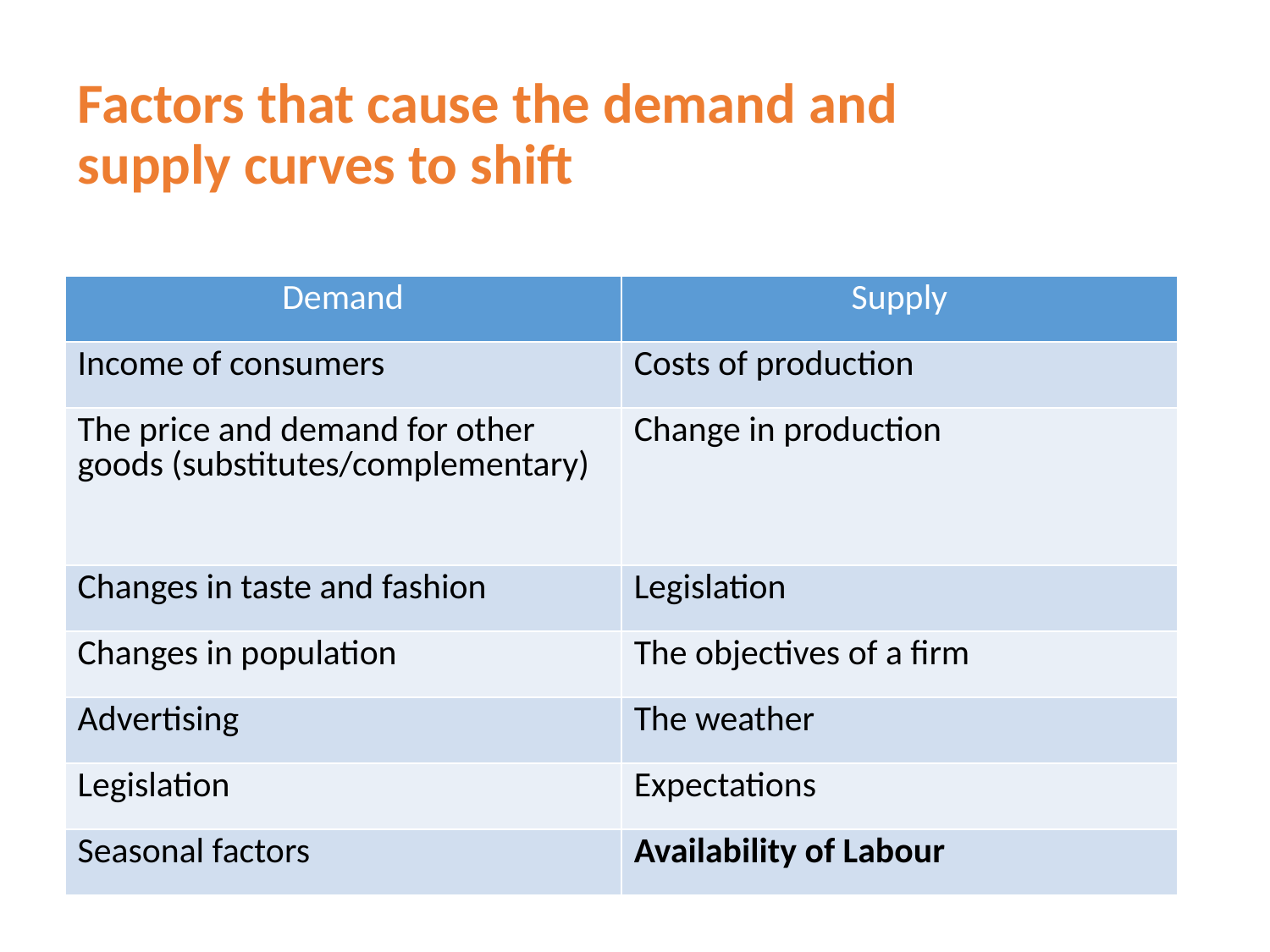

# Factors that cause the demand and supply curves to shift
| Demand | Supply |
| --- | --- |
| Income of consumers | Costs of production |
| The price and demand for other goods (substitutes/complementary) | Change in production |
| Changes in taste and fashion | Legislation |
| Changes in population | The objectives of a firm |
| Advertising | The weather |
| Legislation | Expectations |
| Seasonal factors | Availability of Labour |